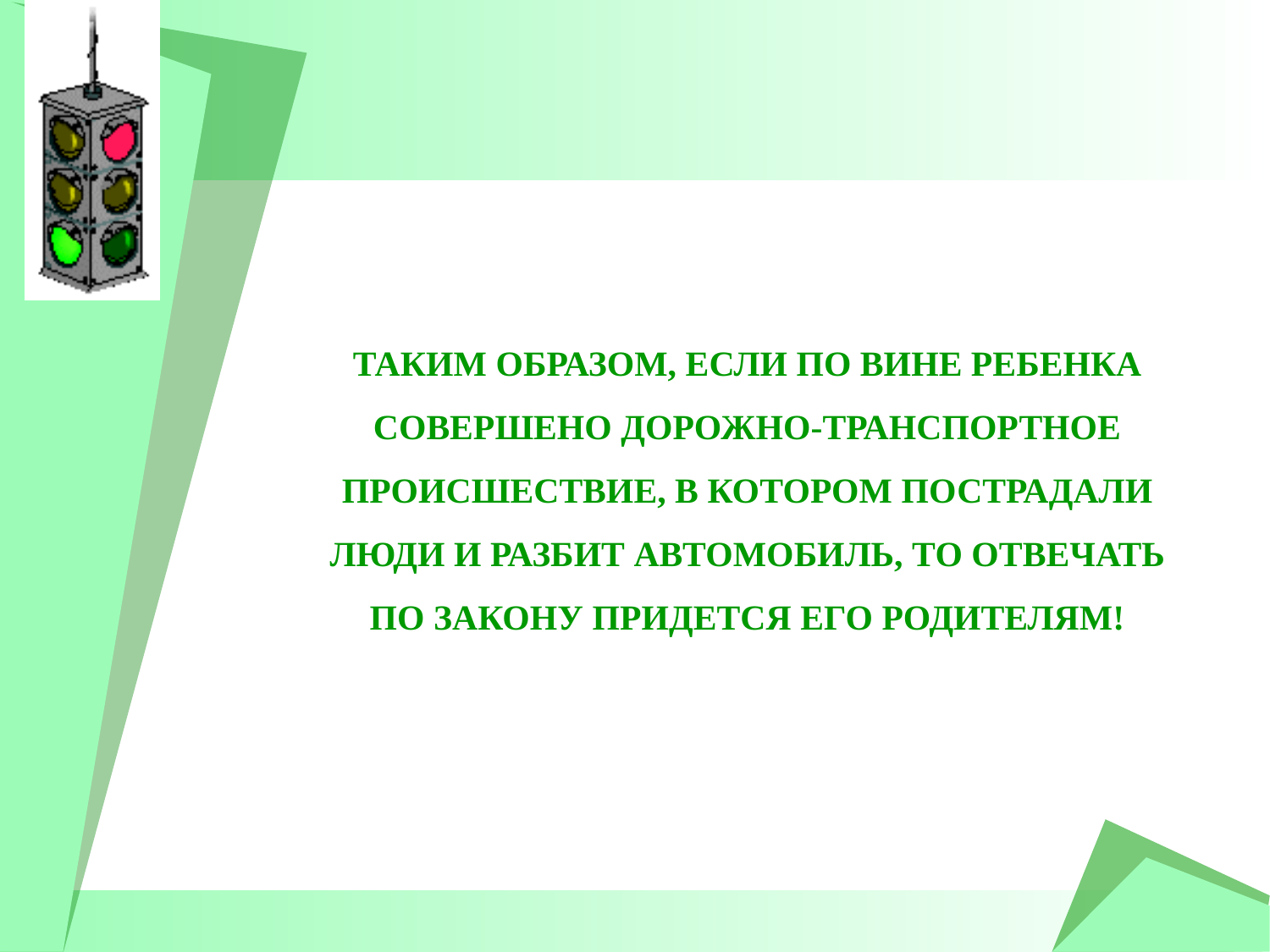

# ТАКИМ ОБРАЗОМ, ЕСЛИ ПО ВИНЕ РЕБЕНКА СОВЕРШЕНО ДОРОЖНО-ТРАНСПОРТНОЕ ПРОИСШЕСТВИЕ, В КОТОРОМ ПОСТРАДАЛИ ЛЮДИ И РАЗБИТ АВТОМОБИЛЬ, ТО ОТВЕЧАТЬ ПО ЗАКОНУ ПРИДЕТСЯ ЕГО РОДИТЕЛЯМ!